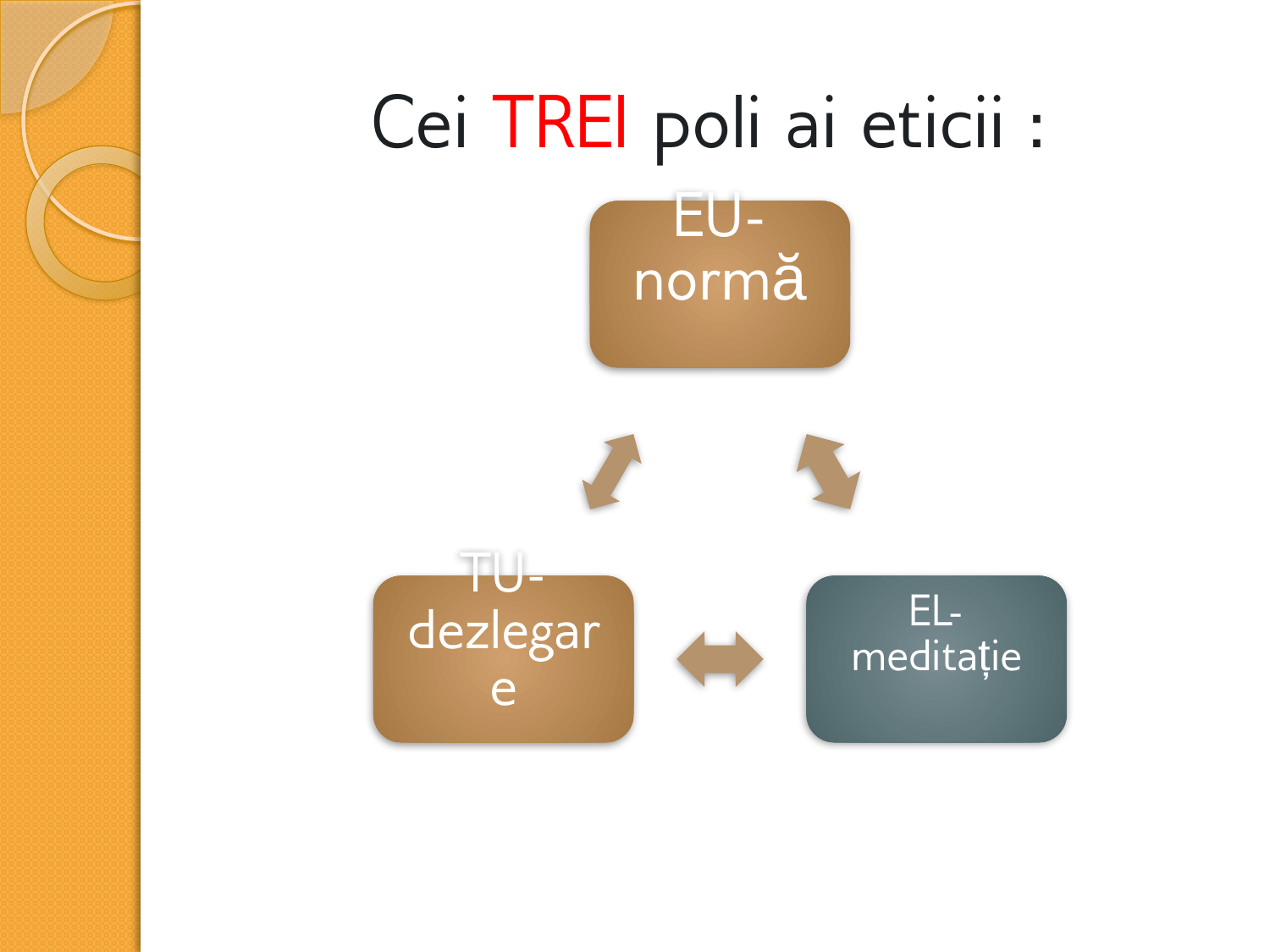

# Cei TREI poli ai eticii :
EU-normă
EL- meditație
TU- dezlegare